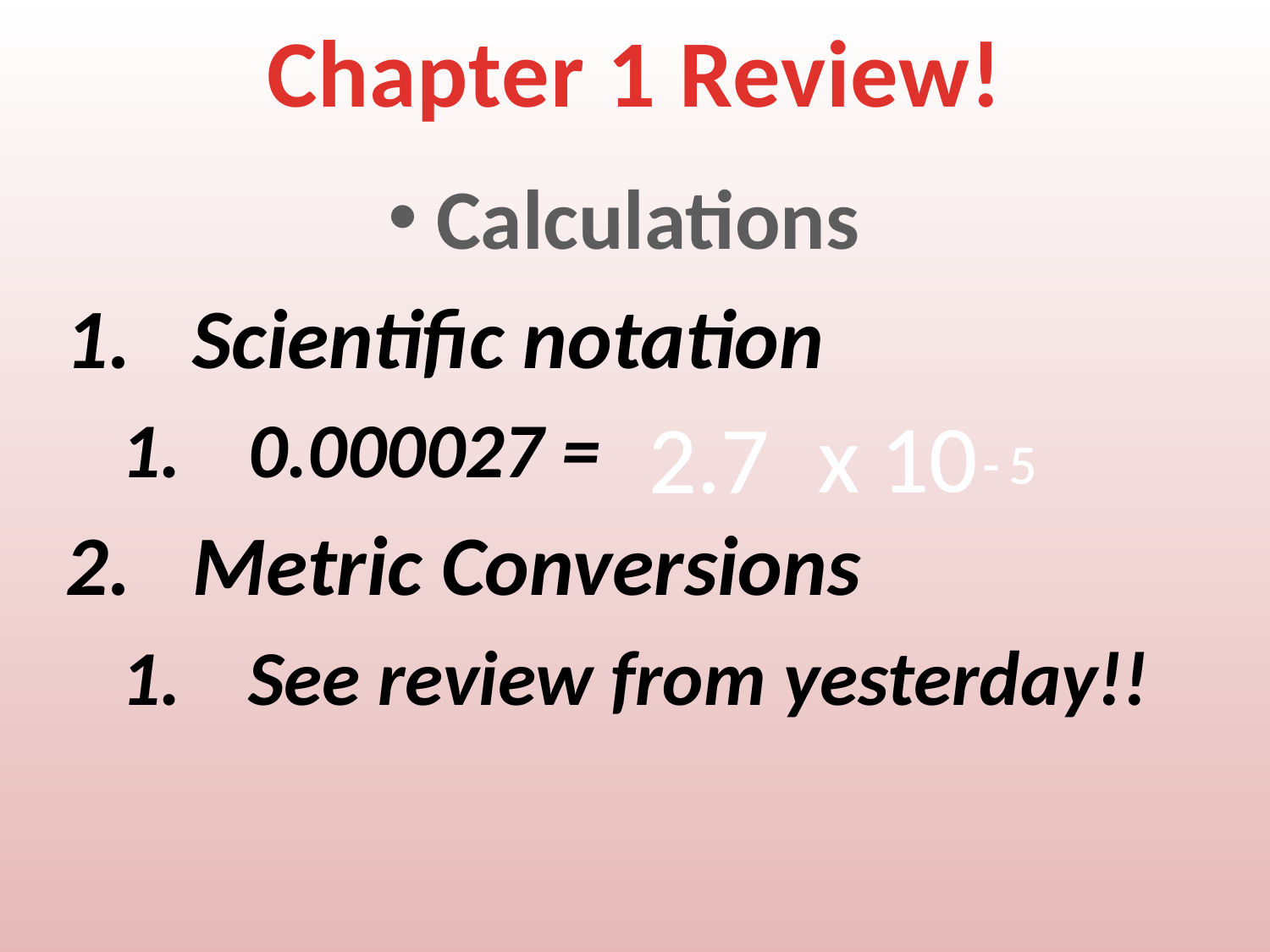

# Chapter 1 Review!
Calculations
Scientific notation
0.000027 =
Metric Conversions
See review from yesterday!!
x 10
2.7
-
5